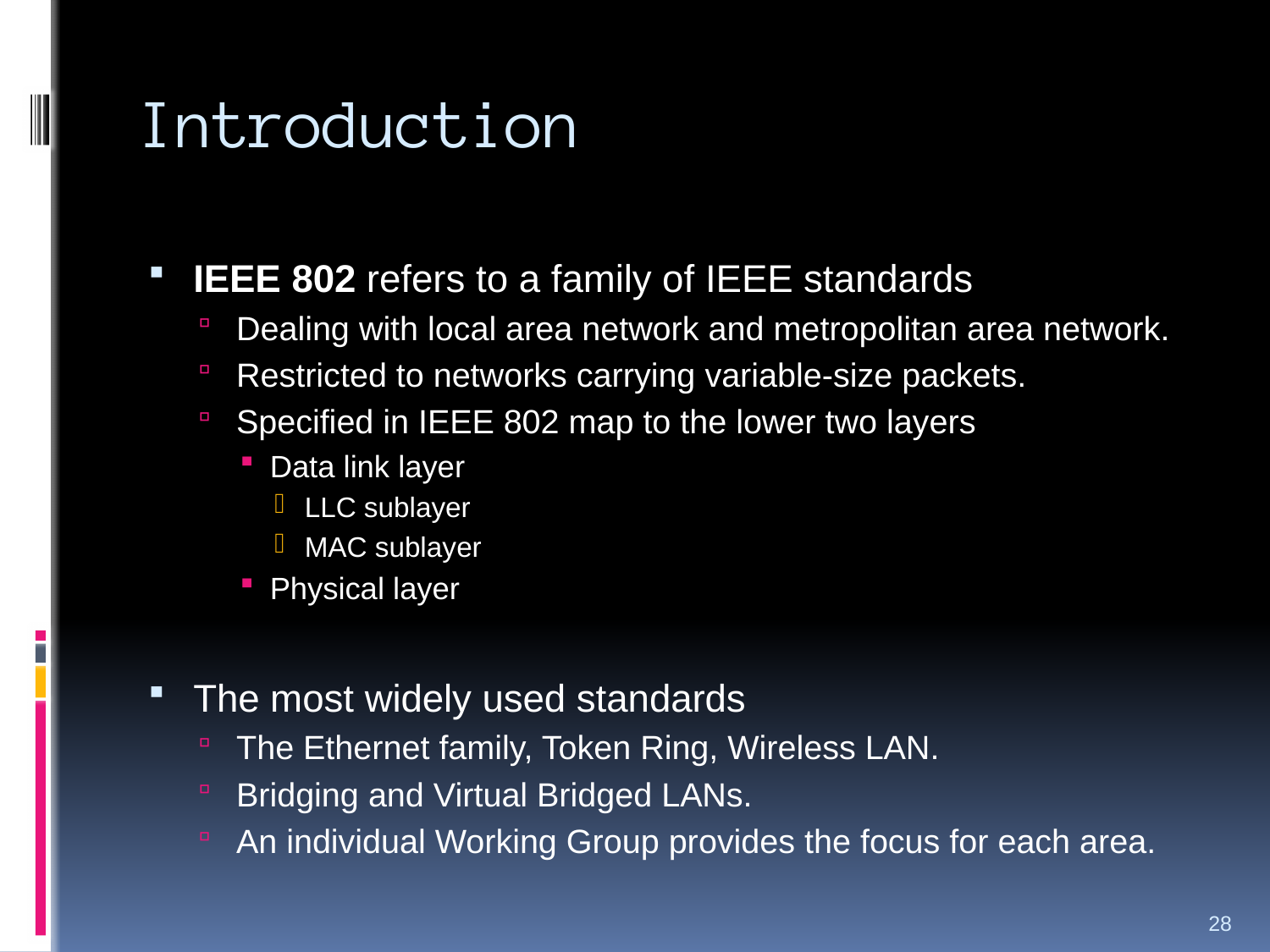

# Introduction
IEEE 802 refers to a family of IEEE standards
Dealing with local area network and metropolitan area network.
Restricted to networks carrying variable-size packets.
Specified in IEEE 802 map to the lower two layers
Data link layer
LLC sublayer
MAC sublayer
Physical layer

The most widely used standards
The Ethernet family, Token Ring, Wireless LAN.
Bridging and Virtual Bridged LANs.
An individual Working Group provides the focus for each area.
28